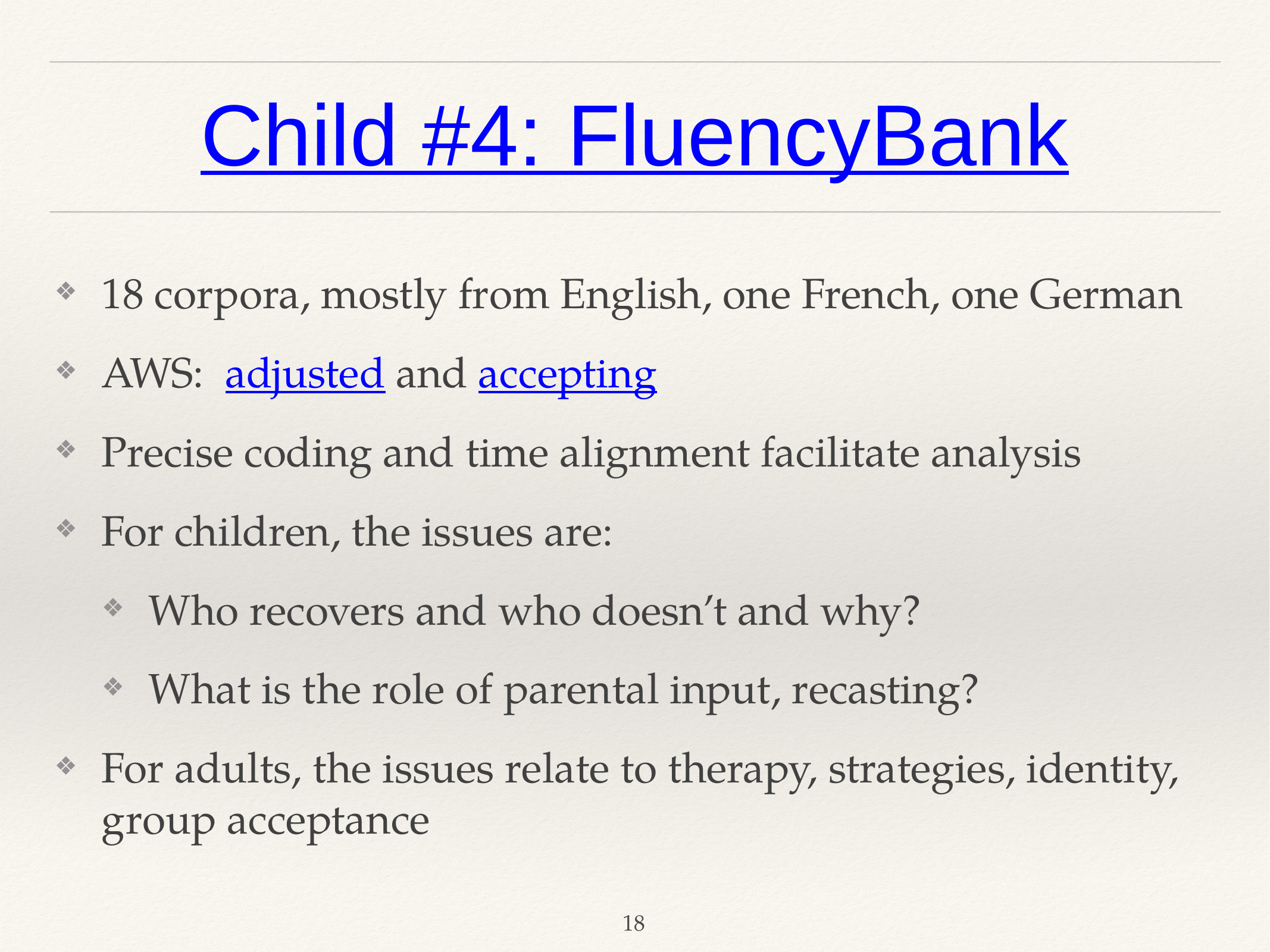

# Child #4: FluencyBank
18 corpora, mostly from English, one French, one German
AWS:  adjusted and accepting
Precise coding and time alignment facilitate analysis
For children, the issues are:
Who recovers and who doesn’t and why?
What is the role of parental input, recasting?
For adults, the issues relate to therapy, strategies, identity, group acceptance
18